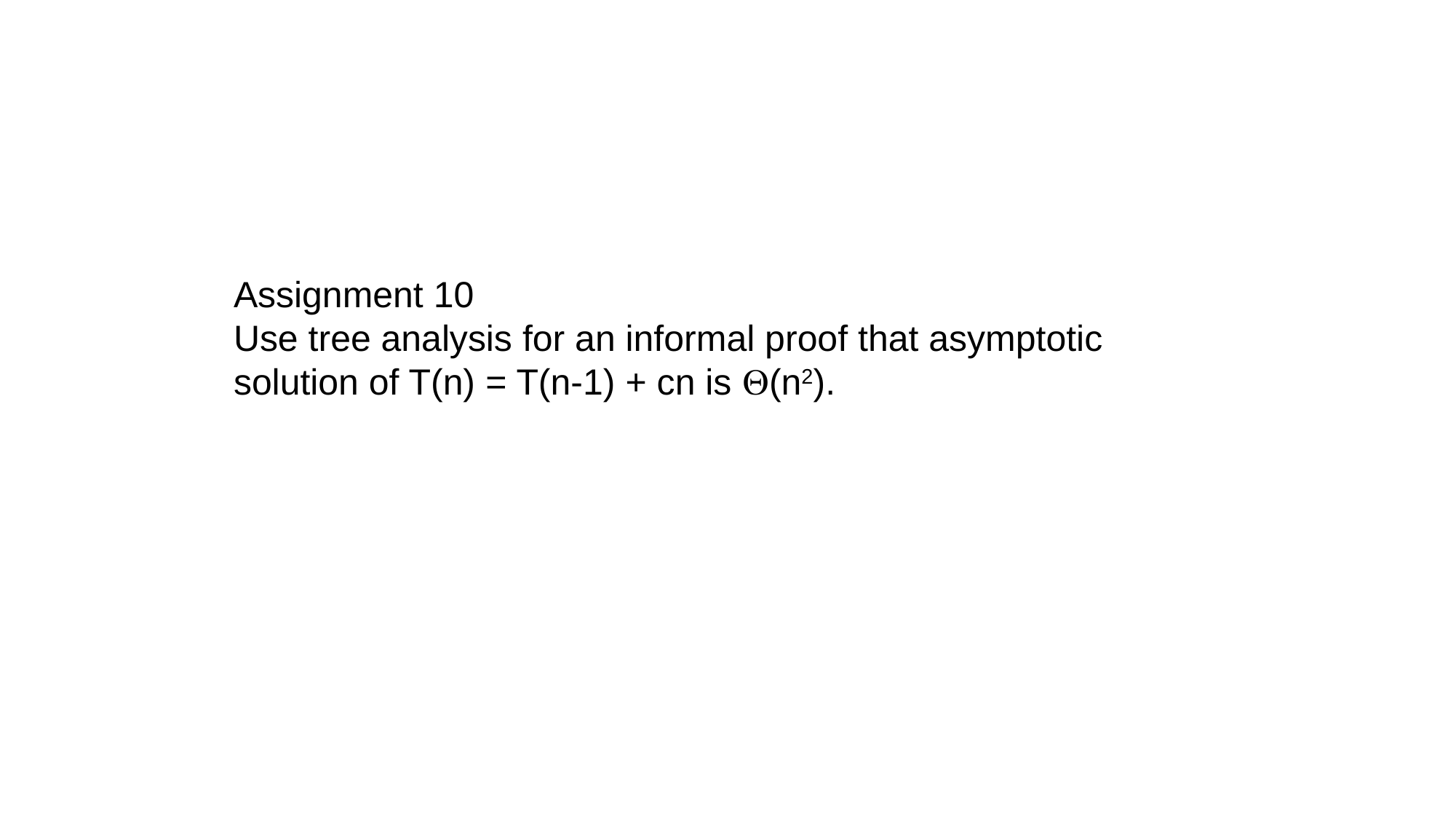

Assignment 10
Use tree analysis for an informal proof that asymptotic solution of T(n) = T(n-1) + cn is Θ(n2).